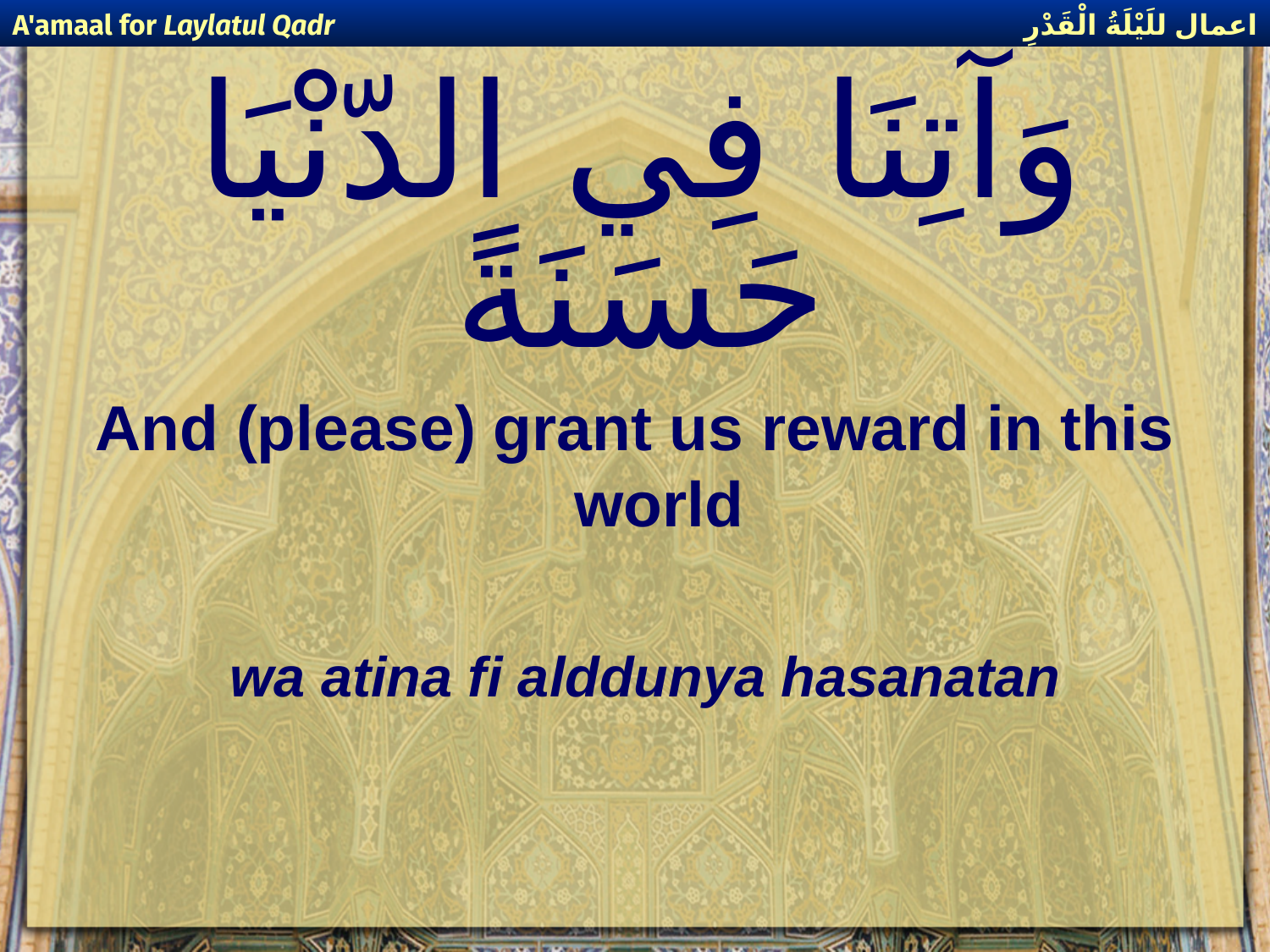

اعمال للَيْلَةُ الْقَدْرِ
A'amaal for Laylatul Qadr
# وَآتِنَا فِي الدّنْيَا حَسَنَةً
And (please) grant us reward in this world
wa atina fi alddunya hasanatan